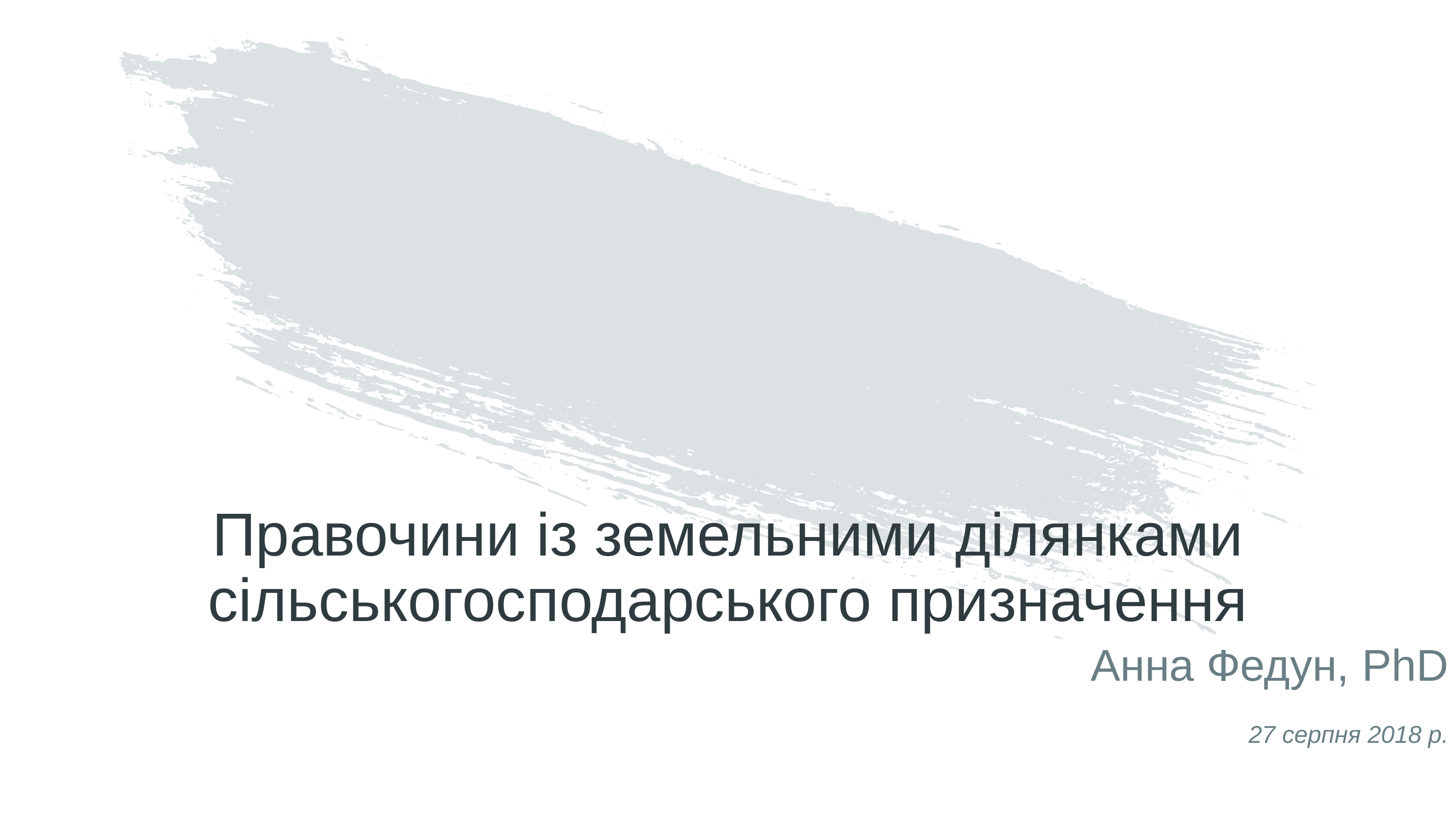

# Правочини із земельними ділянками сільськогосподарського призначення
Анна Федун, PhD

27 серпня 2018 р.